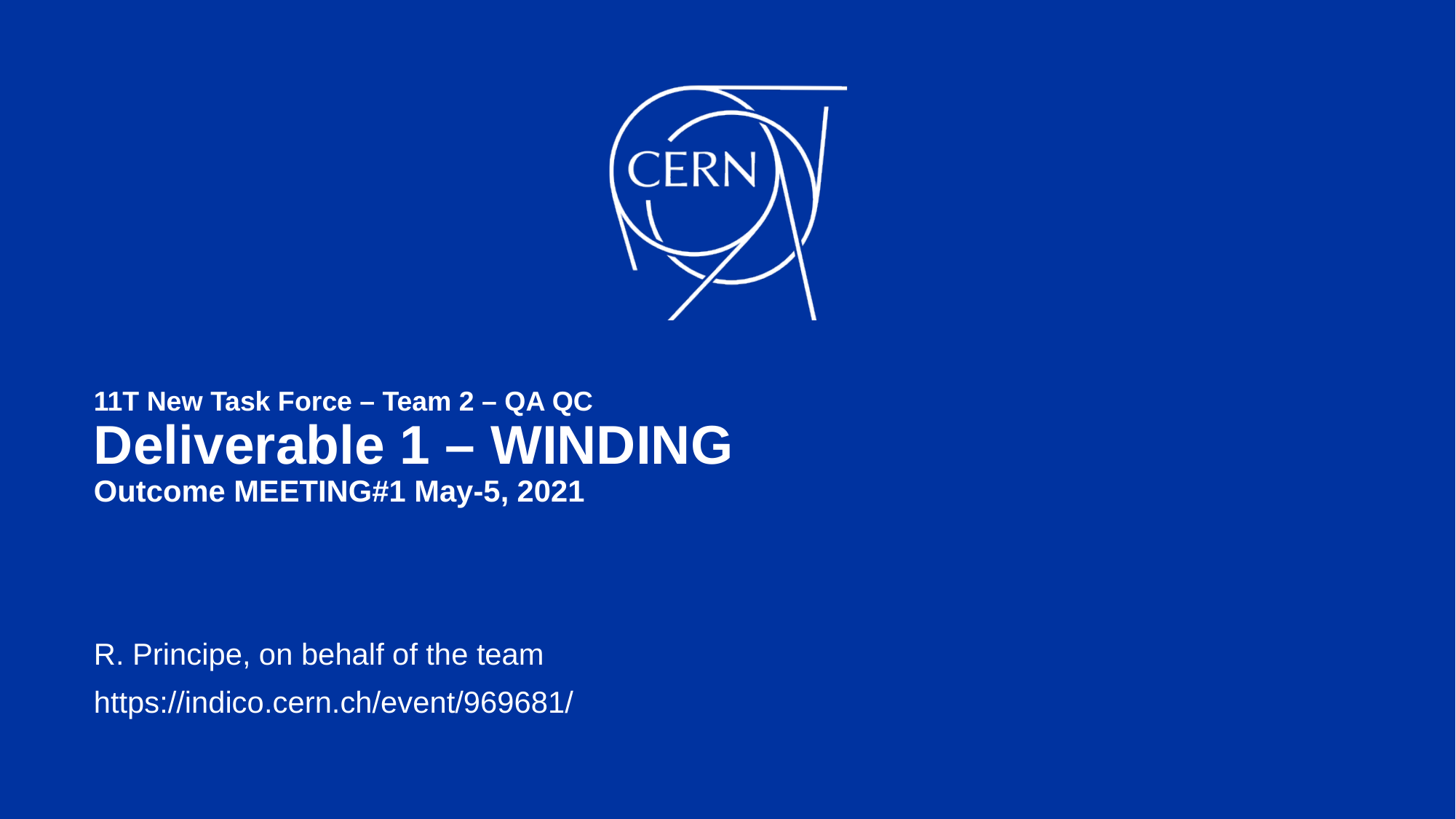

# 11T New Task Force – Team 2 – QA QC Deliverable 1 – WINDING Outcome MEETING#1 May-5, 2021
R. Principe, on behalf of the team
https://indico.cern.ch/event/969681/